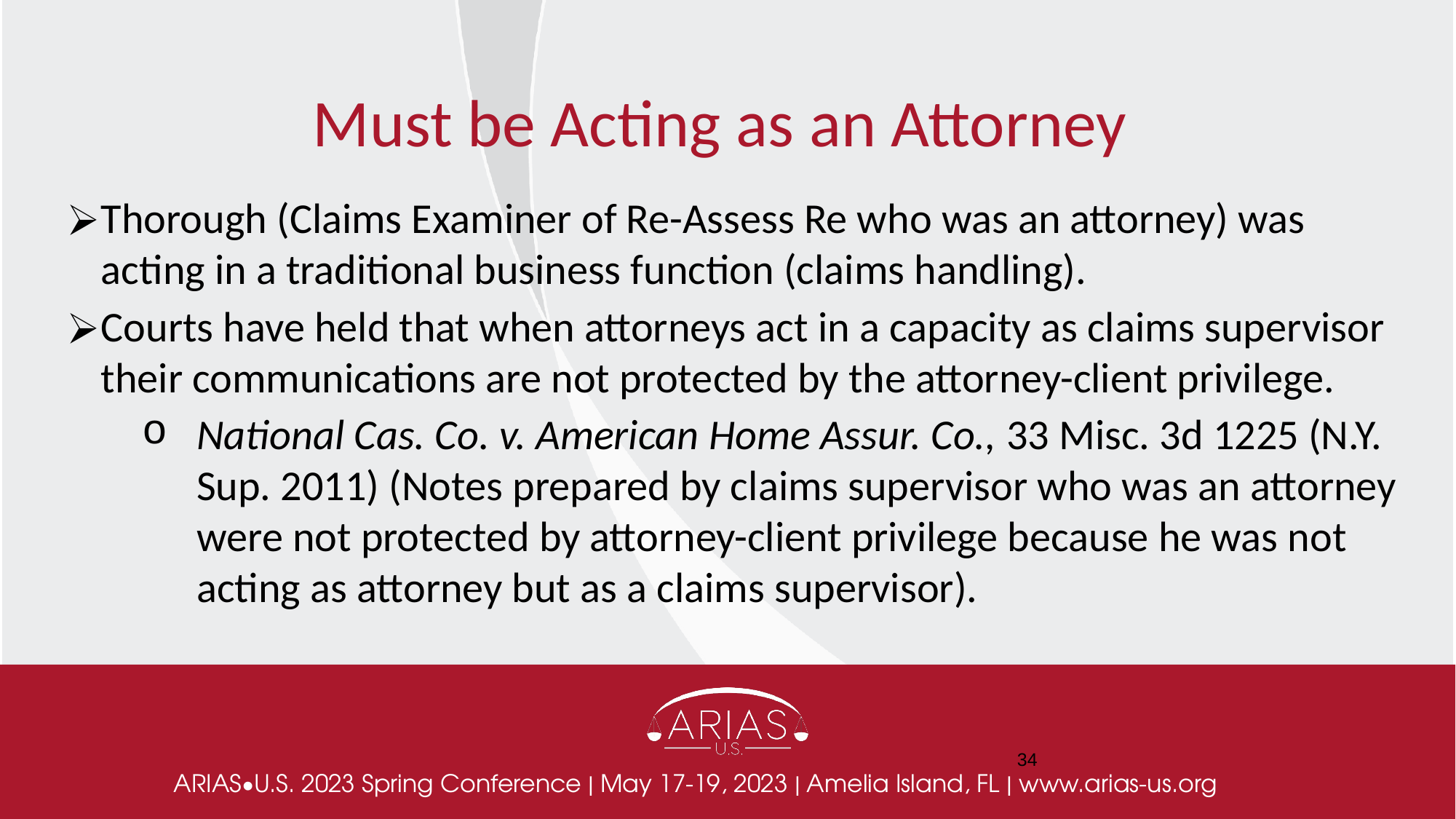

# Must be Acting as an Attorney
Thorough (Claims Examiner of Re-Assess Re who was an attorney) was acting in a traditional business function (claims handling).
Courts have held that when attorneys act in a capacity as claims supervisor their communications are not protected by the attorney-client privilege.
National Cas. Co. v. American Home Assur. Co., 33 Misc. 3d 1225 (N.Y. Sup. 2011) (Notes prepared by claims supervisor who was an attorney were not protected by attorney-client privilege because he was not acting as attorney but as a claims supervisor).
34